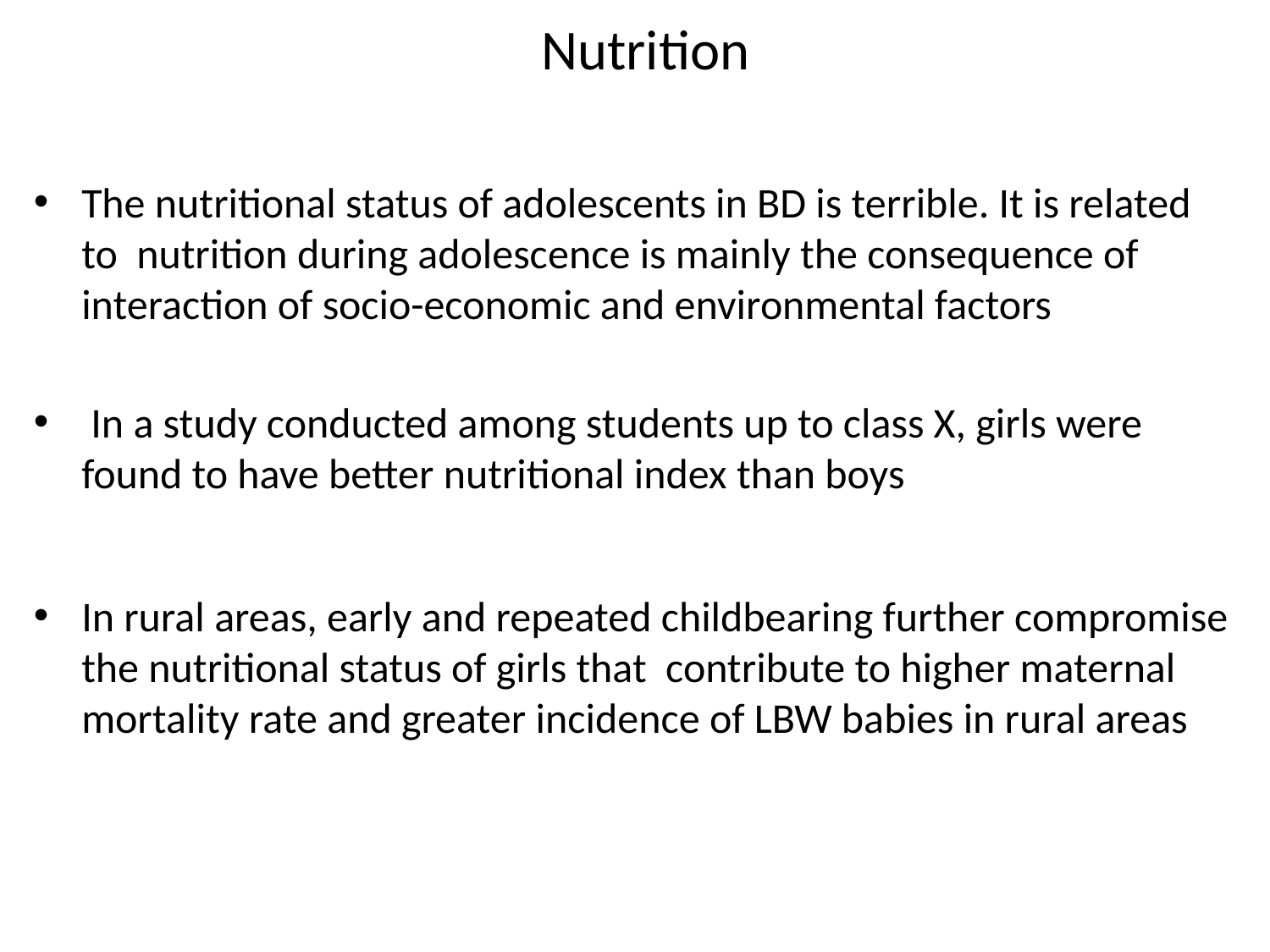

# Nutrition
The nutritional status of adolescents in BD is terrible. It is related to  nutrition during adolescence is mainly the consequence of interaction of socio-economic and environmental factors

 In a study conducted among students up to class X, girls were found to have better nutritional index than boys

In rural areas, early and repeated childbearing further compromise the nutritional status of girls that  contribute to higher maternal mortality rate and greater incidence of LBW babies in rural areas